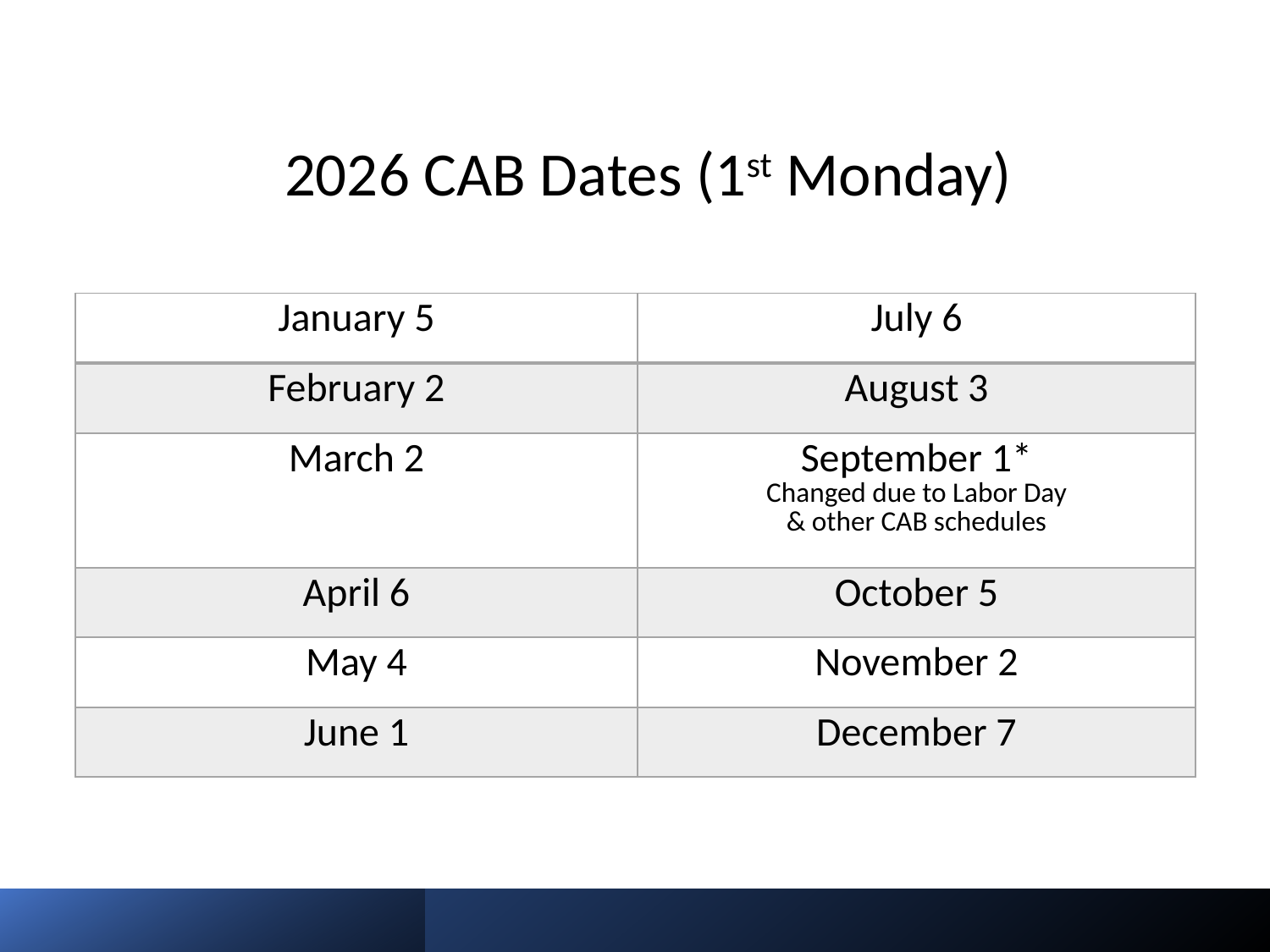

# 2026 CAB Dates (1st Monday)
| January 5 | July 6 |
| --- | --- |
| February 2 | August 3 |
| March 2 | September 1\* Changed due to Labor Day & other CAB schedules |
| April 6 | October 5 |
| May 4 | November 2 |
| June 1 | December 7 |